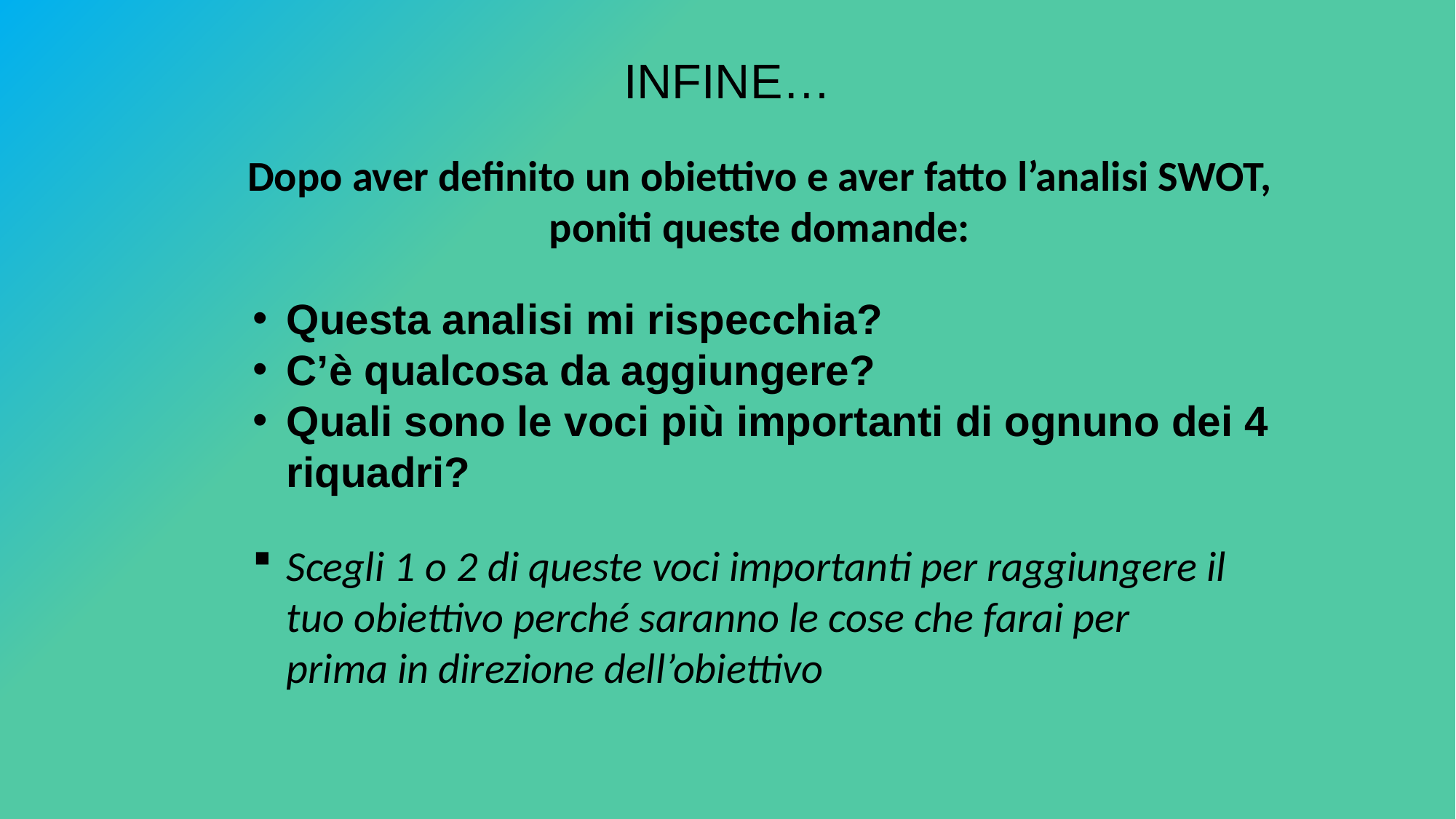

INFINE…
Dopo aver definito un obiettivo e aver fatto l’analisi SWOT, poniti queste domande:
Questa analisi mi rispecchia?
C’è qualcosa da aggiungere?
Quali sono le voci più importanti di ognuno dei 4 riquadri?
Scegli 1 o 2 di queste voci importanti per raggiungere il tuo obiettivo perché saranno le cose che farai per prima in direzione dell’obiettivo